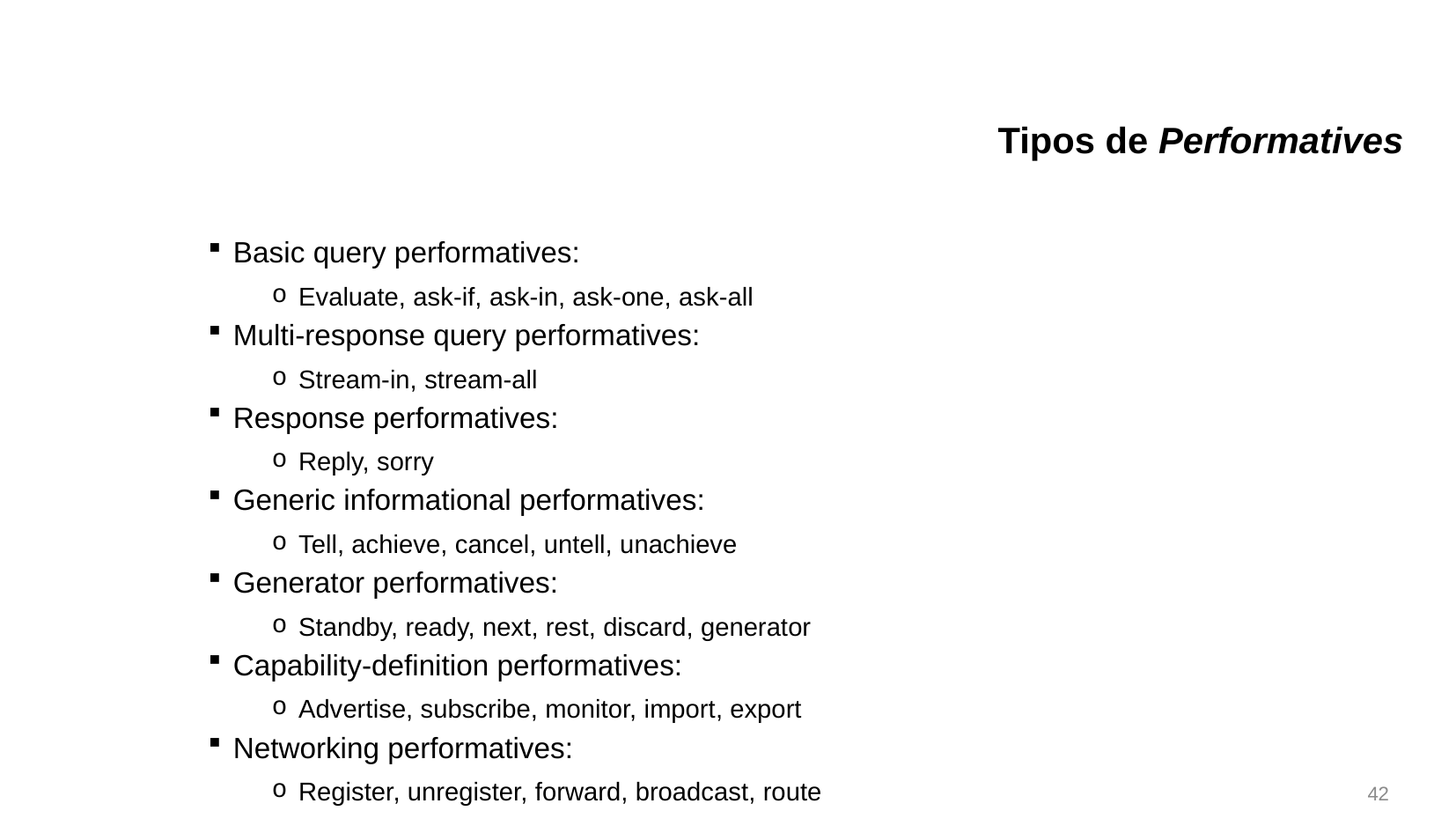

# Tipos de Performatives
Basic query performatives:
Evaluate, ask-if, ask-in, ask-one, ask-all
Multi-response query performatives:
Stream-in, stream-all
Response performatives:
Reply, sorry
Generic informational performatives:
Tell, achieve, cancel, untell, unachieve
Generator performatives:
Standby, ready, next, rest, discard, generator
Capability-definition performatives:
Advertise, subscribe, monitor, import, export
Networking performatives:
Register, unregister, forward, broadcast, route

42